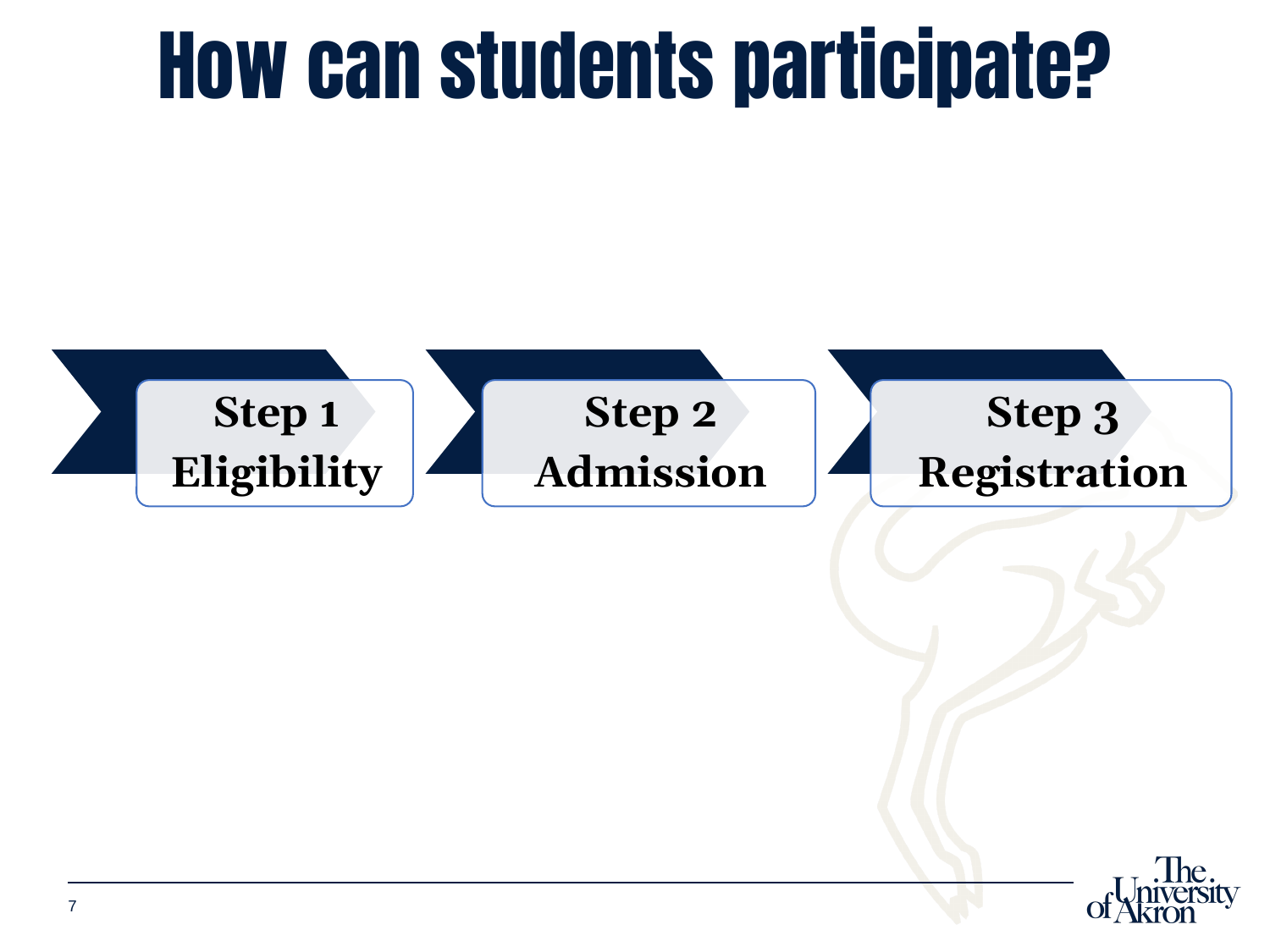

# How can students participate?
Step 1
Eligibility
Step 2
Admission
Step 3
Registration